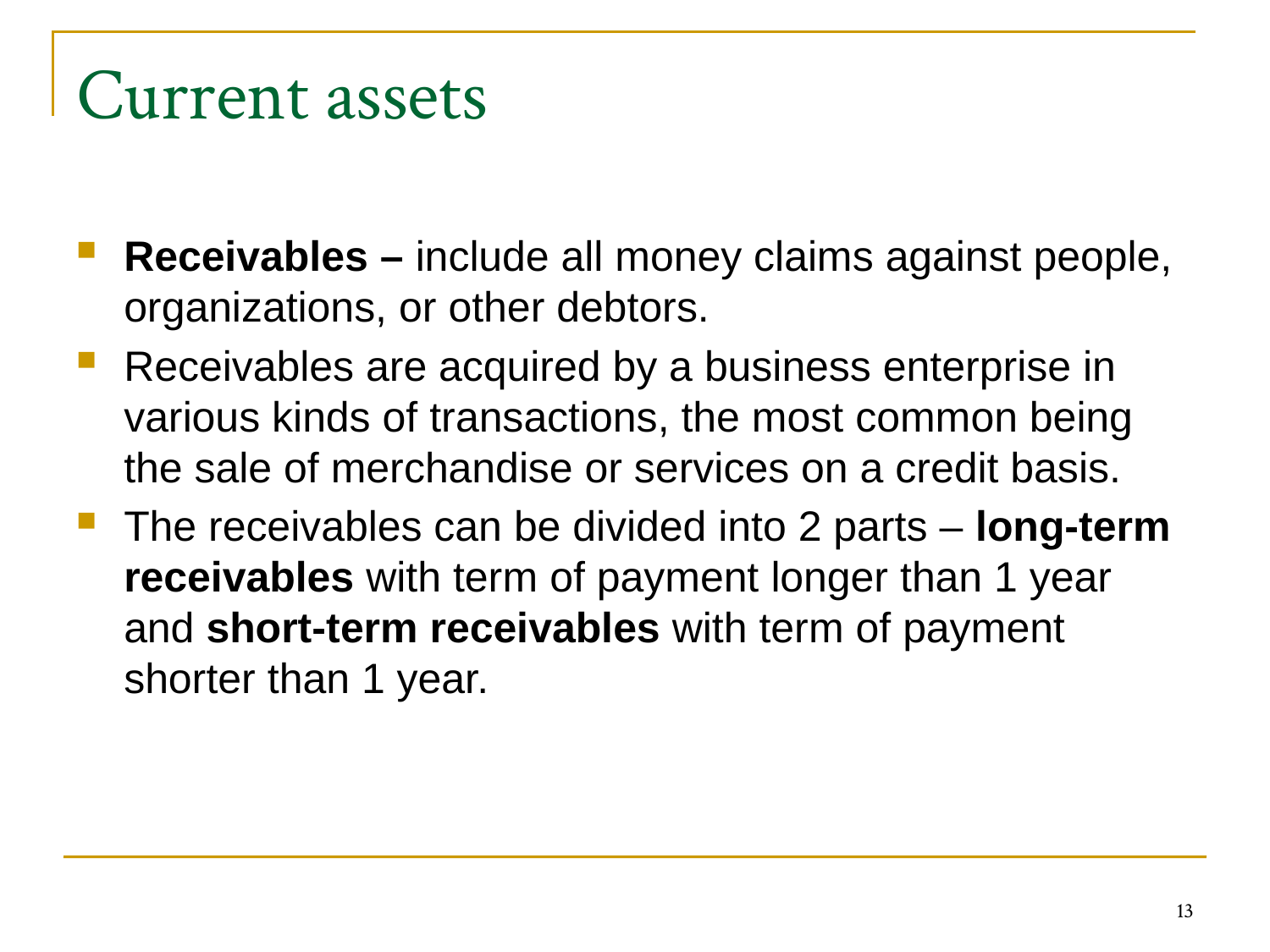

# Current assets
Receivables – include all money claims against people, organizations, or other debtors.
Receivables are acquired by a business enterprise in various kinds of transactions, the most common being the sale of merchandise or services on a credit basis.
The receivables can be divided into 2 parts – long-term receivables with term of payment longer than 1 year and short-term receivables with term of payment shorter than 1 year.
13